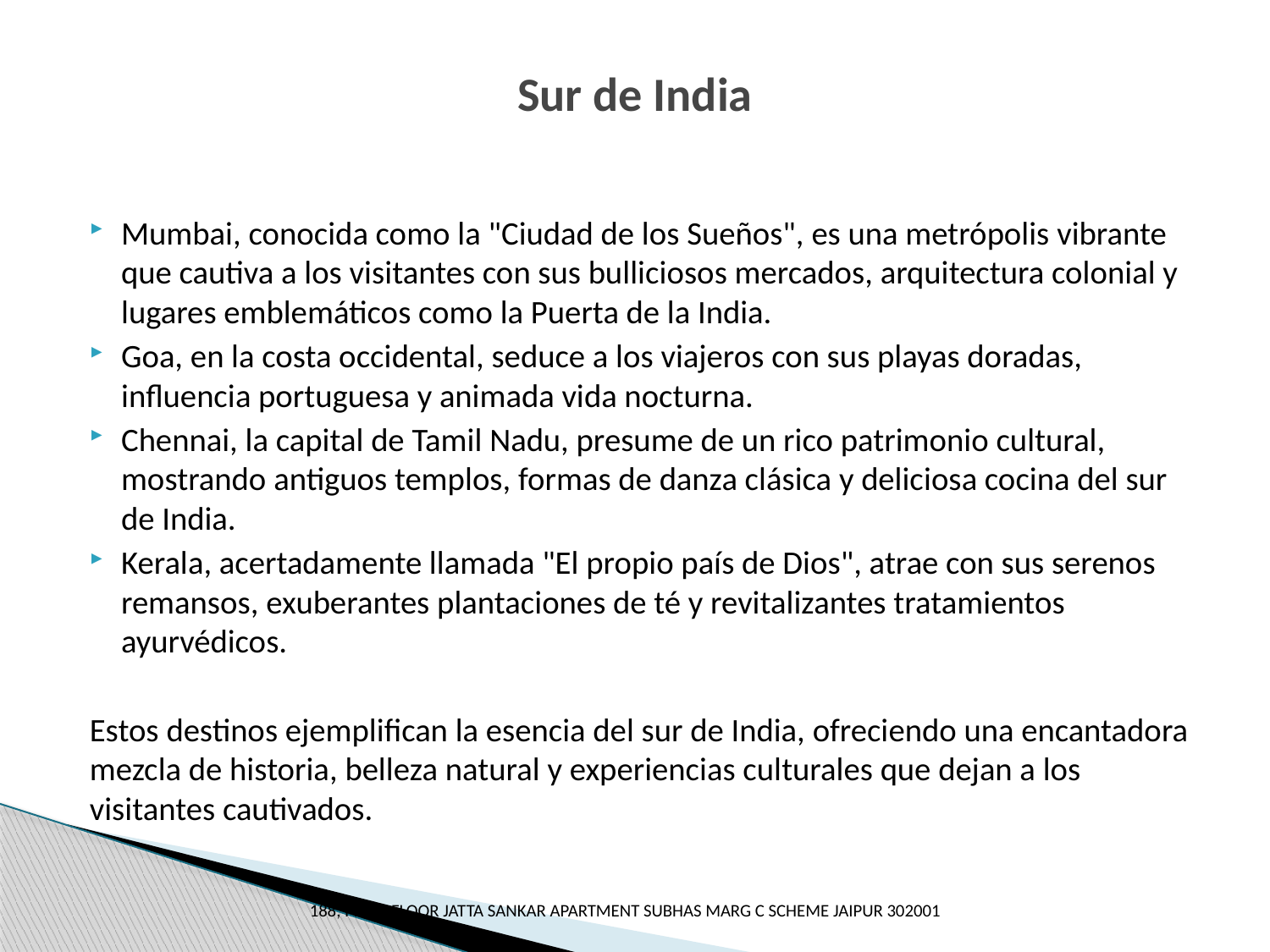

# Sur de India
Mumbai, conocida como la "Ciudad de los Sueños", es una metrópolis vibrante que cautiva a los visitantes con sus bulliciosos mercados, arquitectura colonial y lugares emblemáticos como la Puerta de la India.
Goa, en la costa occidental, seduce a los viajeros con sus playas doradas, influencia portuguesa y animada vida nocturna.
Chennai, la capital de Tamil Nadu, presume de un rico patrimonio cultural, mostrando antiguos templos, formas de danza clásica y deliciosa cocina del sur de India.
Kerala, acertadamente llamada "El propio país de Dios", atrae con sus serenos remansos, exuberantes plantaciones de té y revitalizantes tratamientos ayurvédicos.

Estos destinos ejemplifican la esencia del sur de India, ofreciendo una encantadora mezcla de historia, belleza natural y experiencias culturales que dejan a los visitantes cautivados.
188, F1 1st FLOOR JATTA SANKAR APARTMENT SUBHAS MARG C SCHEME JAIPUR 302001